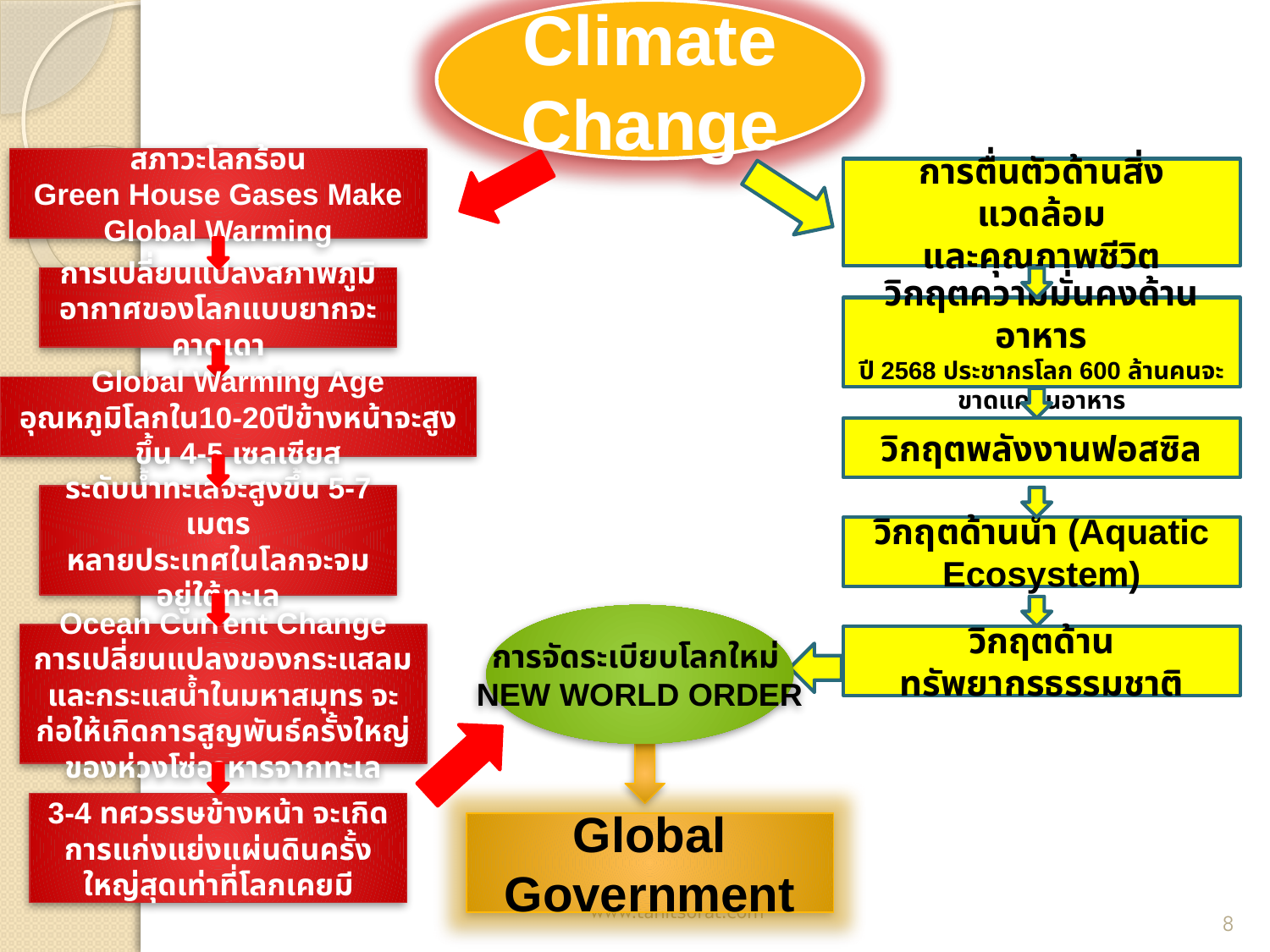

Climate
Change
สภาวะโลกร้อน
Green House Gases Make Global Warming
การตื่นตัวด้านสิ่งแวดล้อม
และคุณภาพชีวิต

การเปลี่ยนแปลงสภาพภูมิอากาศของโลกแบบยากจะคาดเดา

วิกฤตความมั่นคงด้านอาหาร
ปี 2568 ประชากรโลก 600 ล้านคนจะขาดแคลนอาหาร

Global Warming Age
อุณหภูมิโลกใน10-20ปีข้างหน้าจะสูงขึ้น 4-5 เซลเซียส

วิกฤตพลังงานฟอสซิล

ระดับน้ำทะเลจะสูงขึ้น 5-7 เมตร
หลายประเทศในโลกจะจมอยู่ใต้ทะเล

วิกฤตด้านน้ำ (Aquatic Ecosystem)

การจัดระเบียบโลกใหม่
NEW WORLD ORDER
Ocean Current Change
การเปลี่ยนแปลงของกระแสลมและกระแสน้ำในมหาสมุทร จะก่อให้เกิดการสูญพันธ์ครั้งใหญ่ของห่วงโซ่อาหารจากทะเล
วิกฤตด้านทรัพยากรธรรมชาติ

3-4 ทศวรรษข้างหน้า จะเกิดการแก่งแย่งแผ่นดินครั้งใหญ่สุดเท่าที่โลกเคยมี
Global Government
www.tanitsorat.com
8